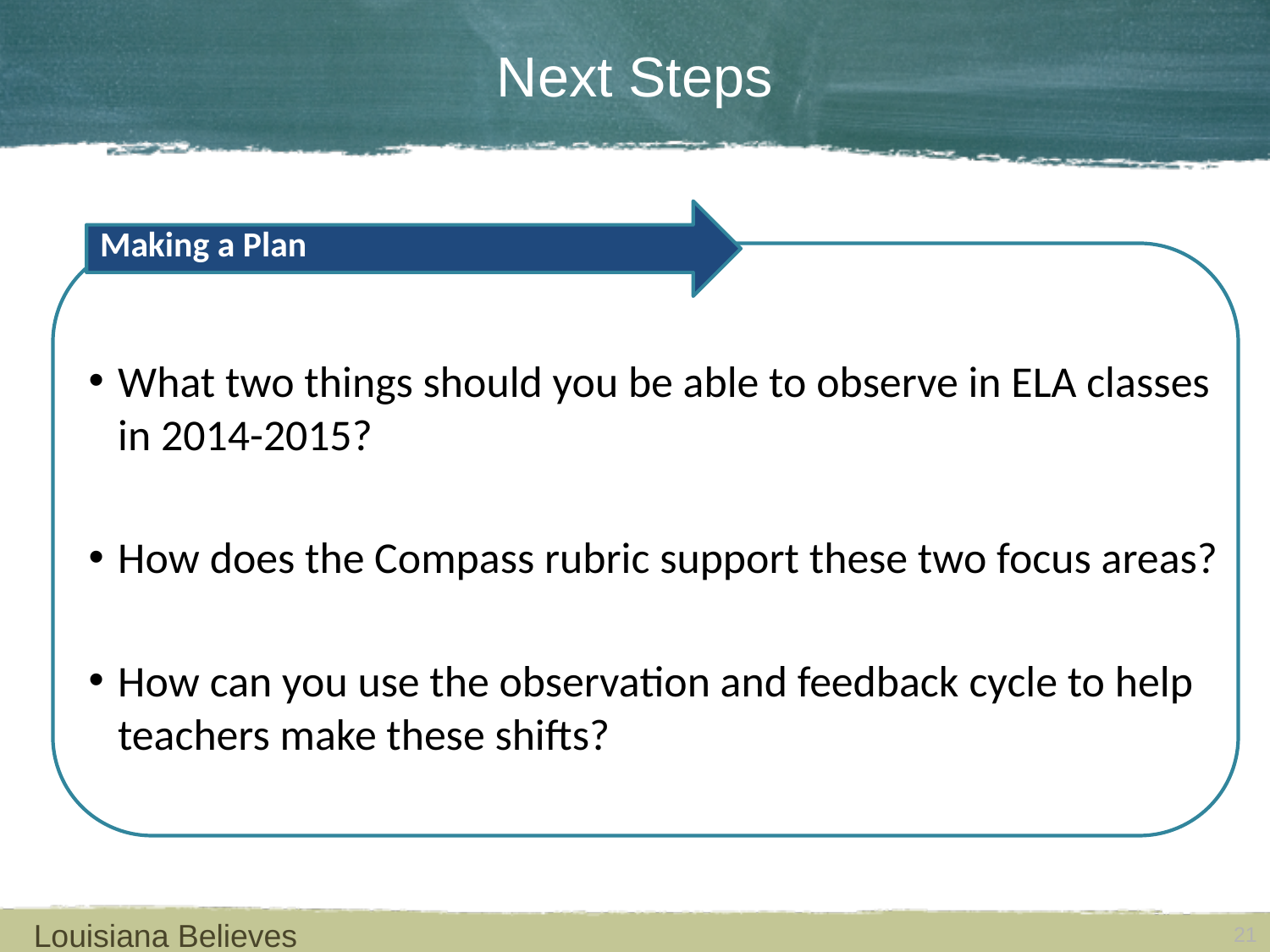

# Next Steps

Making a Plan

What two things should you be able to observe in ELA classes in 2014-2015?

How does the Compass rubric support these two focus areas?

How can you use the observation and feedback cycle to help teachers make these shifts?

Louisiana Believes
21